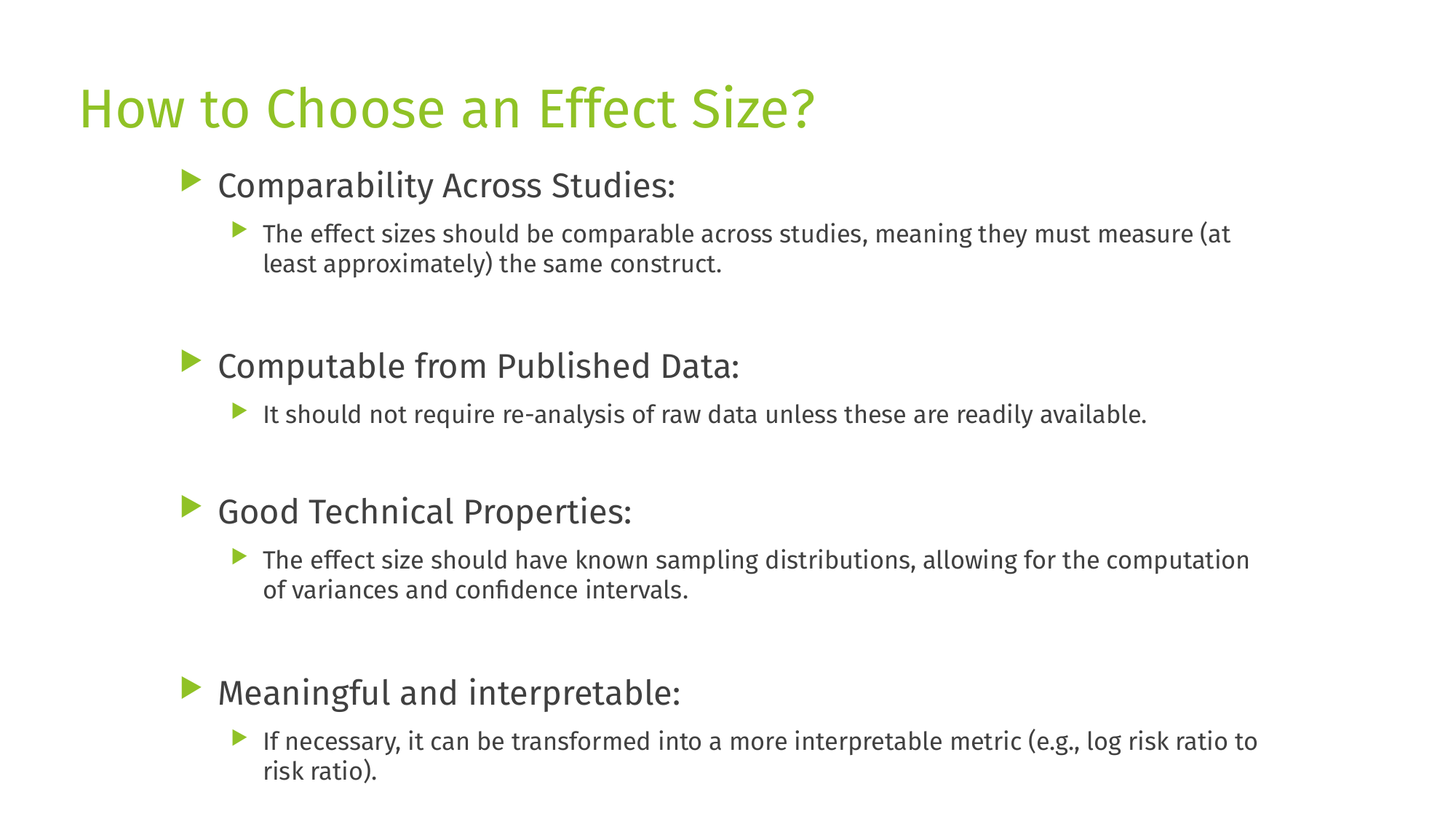

# How to Choose an Effect Size?
Comparability Across Studies:
The effect sizes should be comparable across studies, meaning they must measure (at least approximately) the same construct.

Computable from Published Data:
It should not require re-analysis of raw data unless these are readily available.

Good Technical Properties:
The effect size should have known sampling distributions, allowing for the computation of variances and confidence intervals.

Meaningful and interpretable:
If necessary, it can be transformed into a more interpretable metric (e.g., log risk ratio to risk ratio).